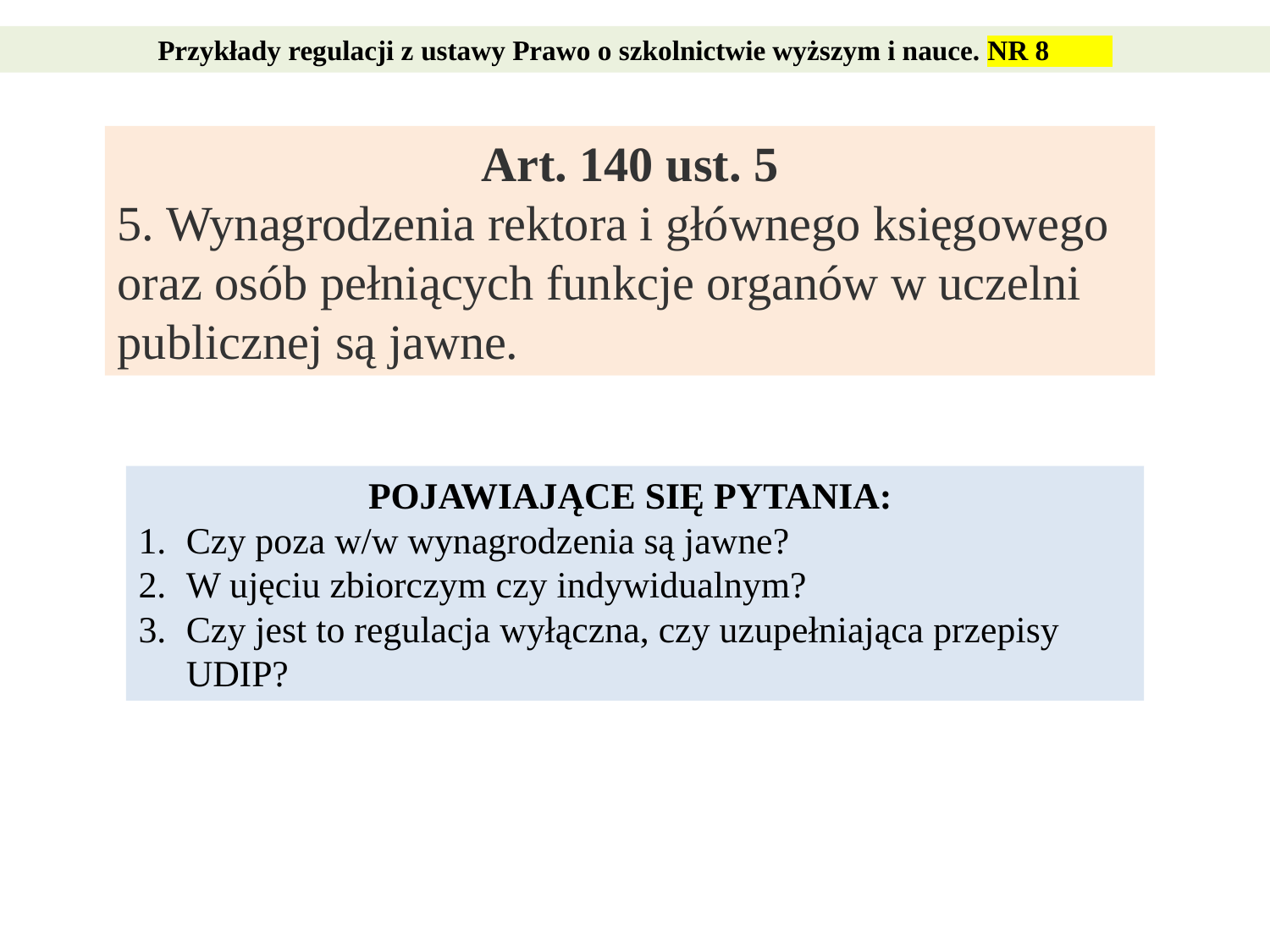

Przykłady regulacji z ustawy Prawo o szkolnictwie wyższym i nauce. NR 8
Art. 140 ust. 5
5. Wynagrodzenia rektora i głównego księgowego oraz osób pełniących funkcje organów w uczelni publicznej są jawne.
POJAWIAJĄCE SIĘ PYTANIA:
Czy poza w/w wynagrodzenia są jawne?
W ujęciu zbiorczym czy indywidualnym?
Czy jest to regulacja wyłączna, czy uzupełniająca przepisy UDIP?